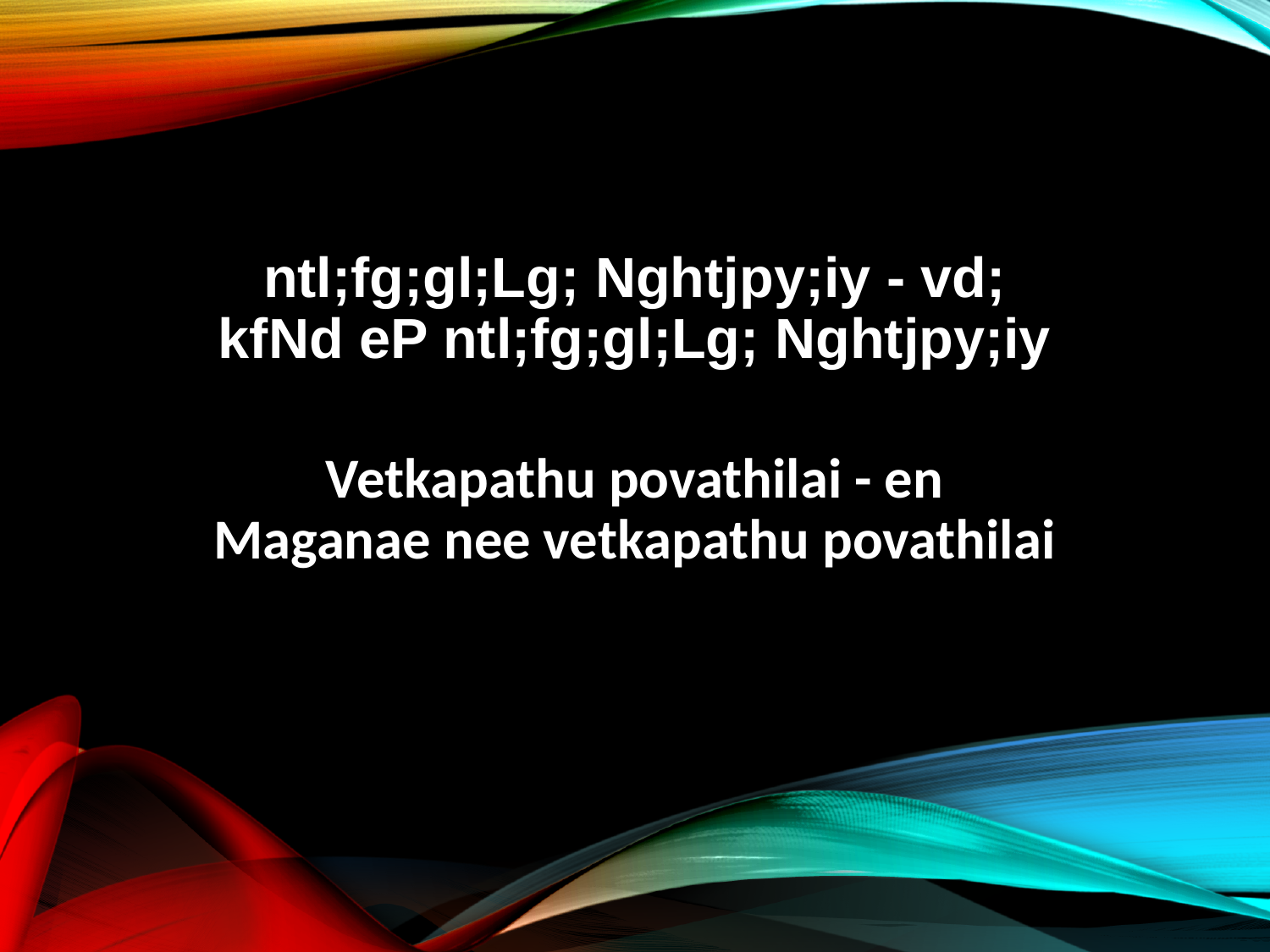

ntl;fg;gl;Lg; Nghtjpy;iy - vd;
kfNd eP ntl;fg;gl;Lg; Nghtjpy;iy
Vetkapathu povathilai - en
Maganae nee vetkapathu povathilai